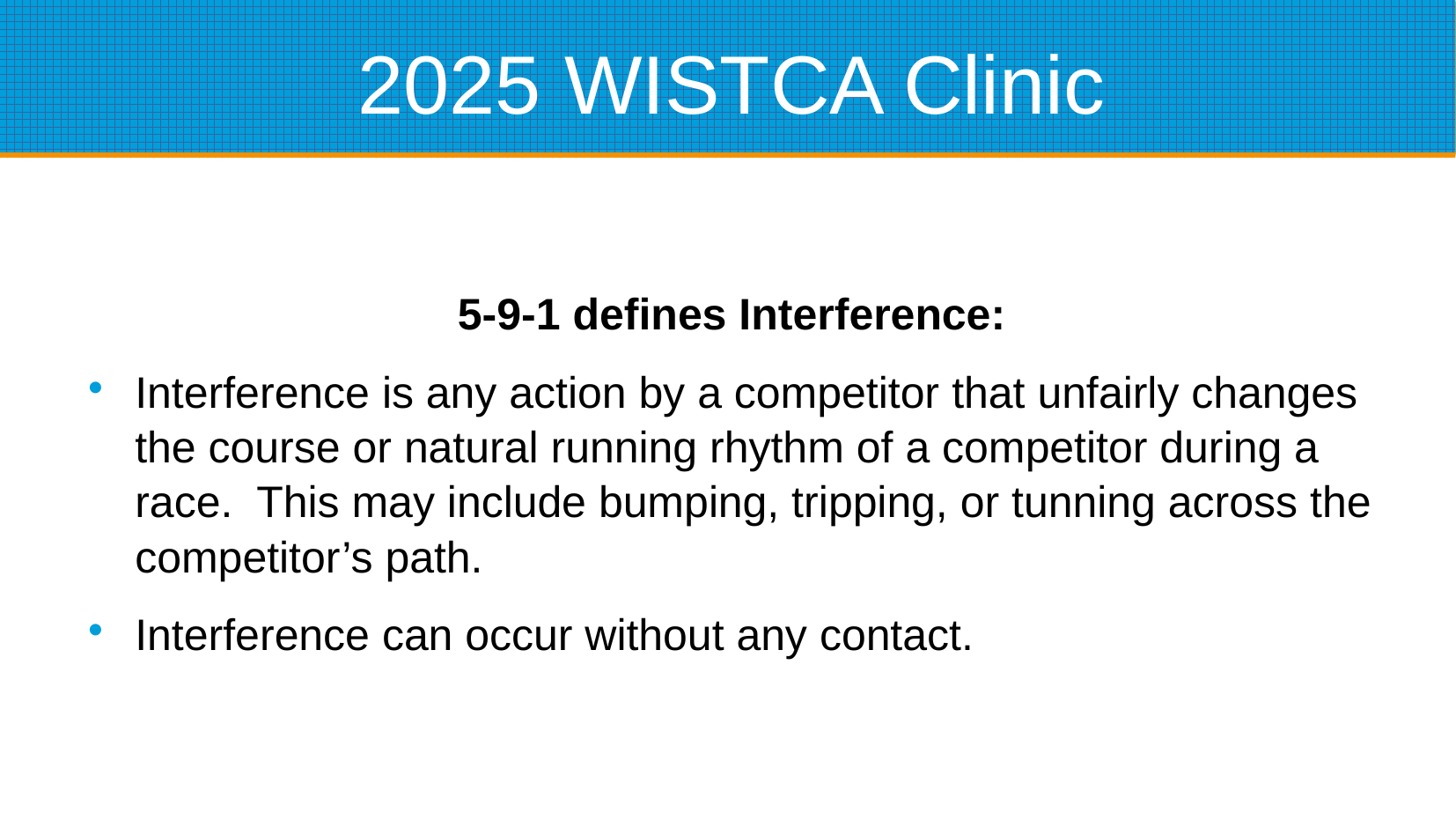

# 2025 WISTCA Clinic

5-9-1 defines Interference:
Interference is any action by a competitor that unfairly changes the course or natural running rhythm of a competitor during a race.  This may include bumping, tripping, or tunning across the competitor’s path.
Interference can occur without any contact.